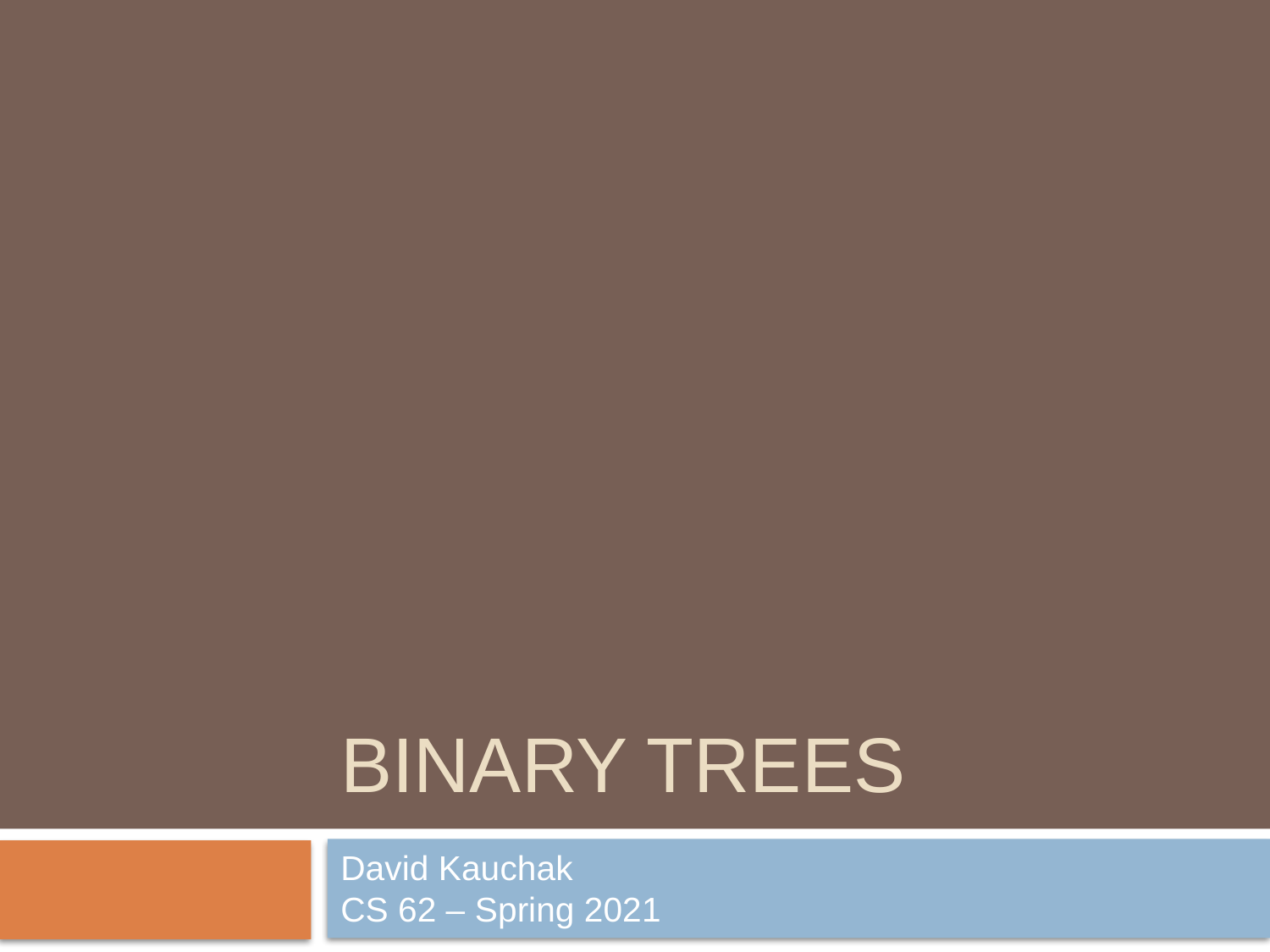

# binary trees
David Kauchak
CS 62 – Spring 2021